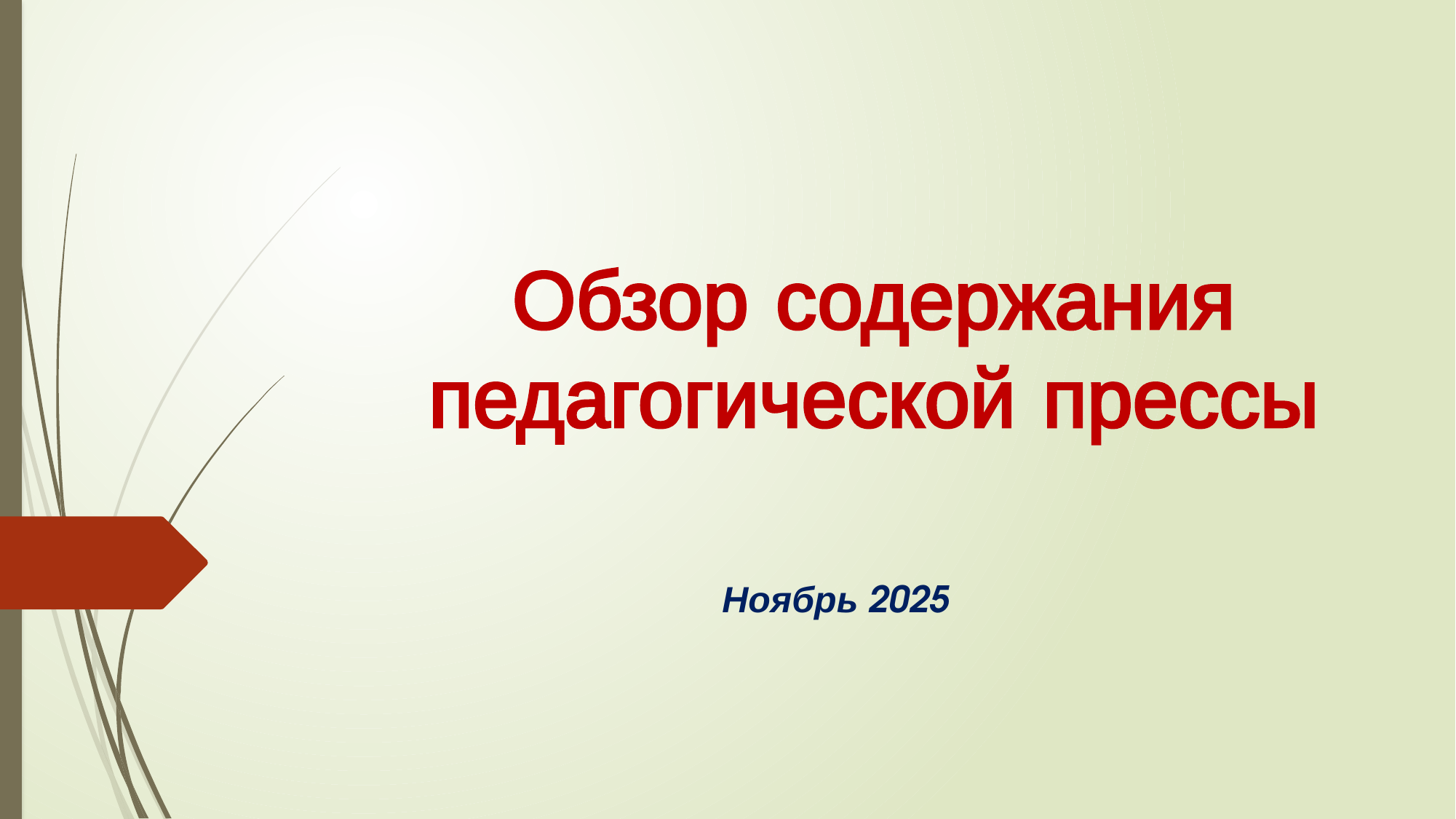

# Обзор содержания педагогической прессы
Ноябрь 2025